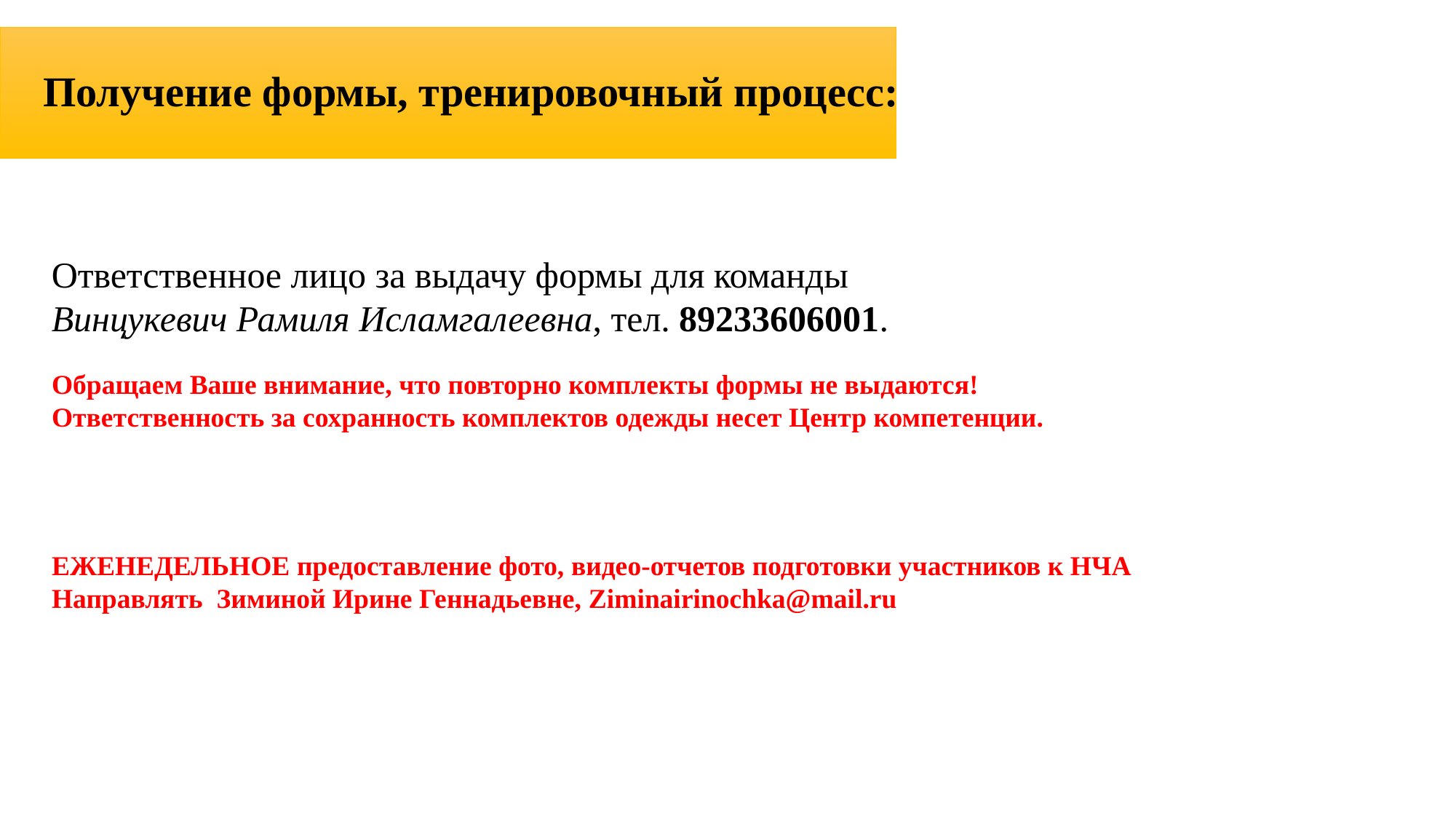

Получение формы, тренировочный процесс:

Ответственное лицо за выдачу формы для команды
Винцукевич Рамиля Исламгалеевна, тел. 89233606001.

Обращаем Ваше внимание, что повторно комплекты формы не выдаются!
Ответственность за сохранность комплектов одежды несет Центр компетенции.

ЕЖЕНЕДЕЛЬНОЕ предоставление фото, видео-отчетов подготовки участников к НЧА
Направлять  Зиминой Ирине Геннадьевне, Ziminairinochka@mail.ru